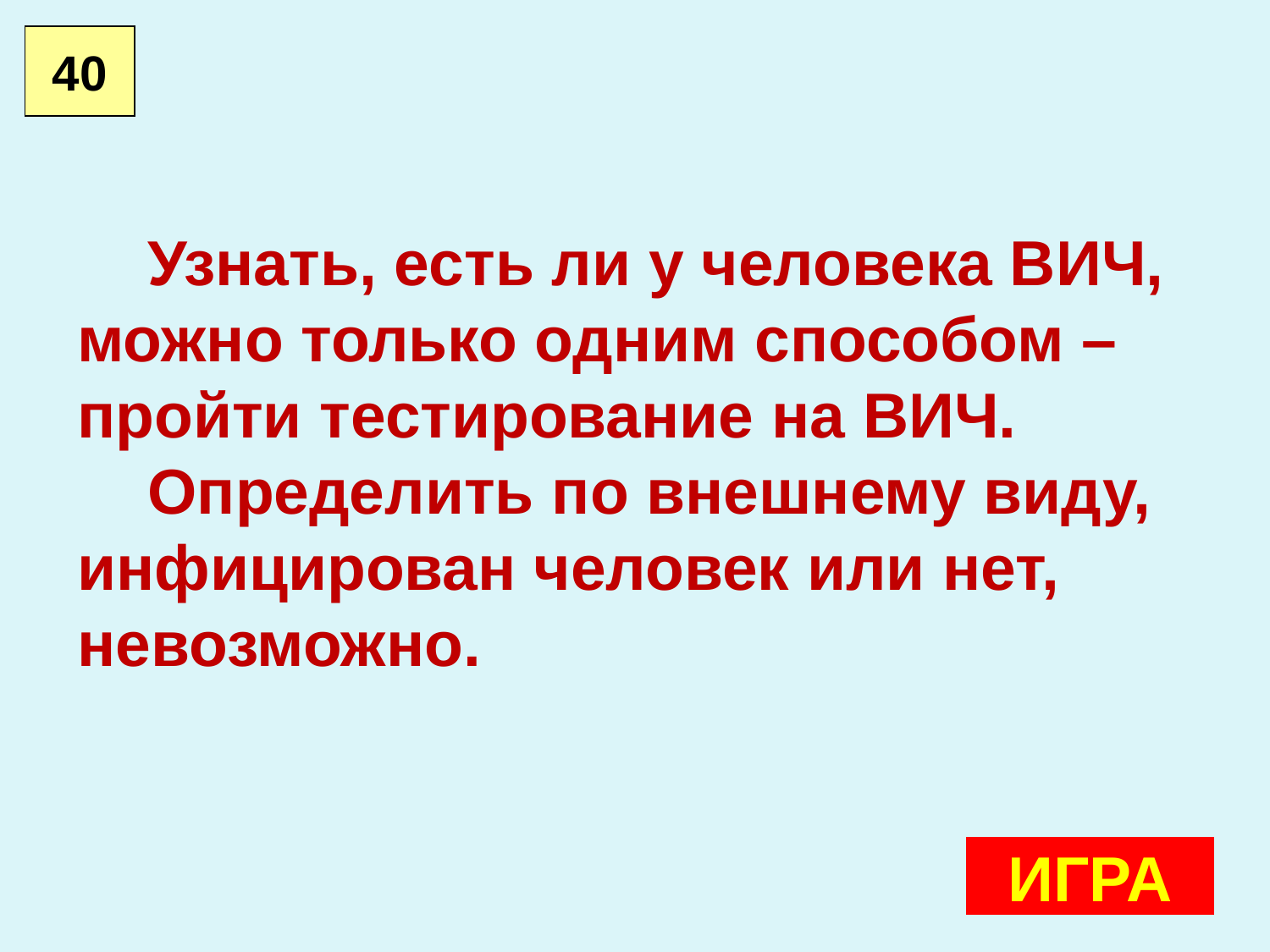

40
    Узнать, есть ли у человека ВИЧ, можно только одним способом – пройти тестирование на ВИЧ.
    Определить по внешнему виду, инфицирован человек или нет, невозможно.
ИГРА